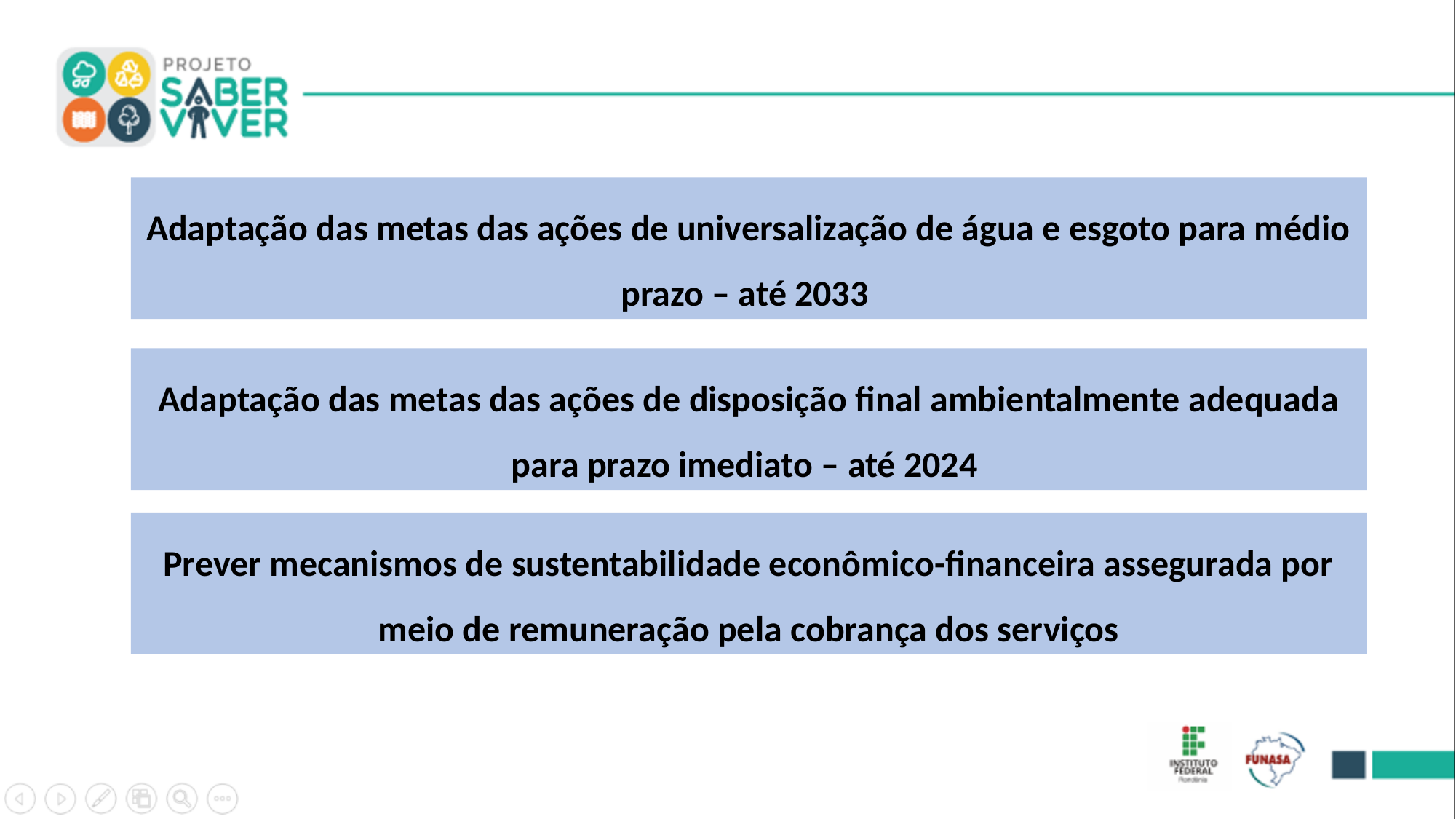

Adaptação das metas das ações de universalização de água e esgoto para médio prazo – até 2033
Adaptação das metas das ações de disposição final ambientalmente adequada para prazo imediato – até 2024
Prever mecanismos de sustentabilidade econômico-financeira assegurada por meio de remuneração pela cobrança dos serviços